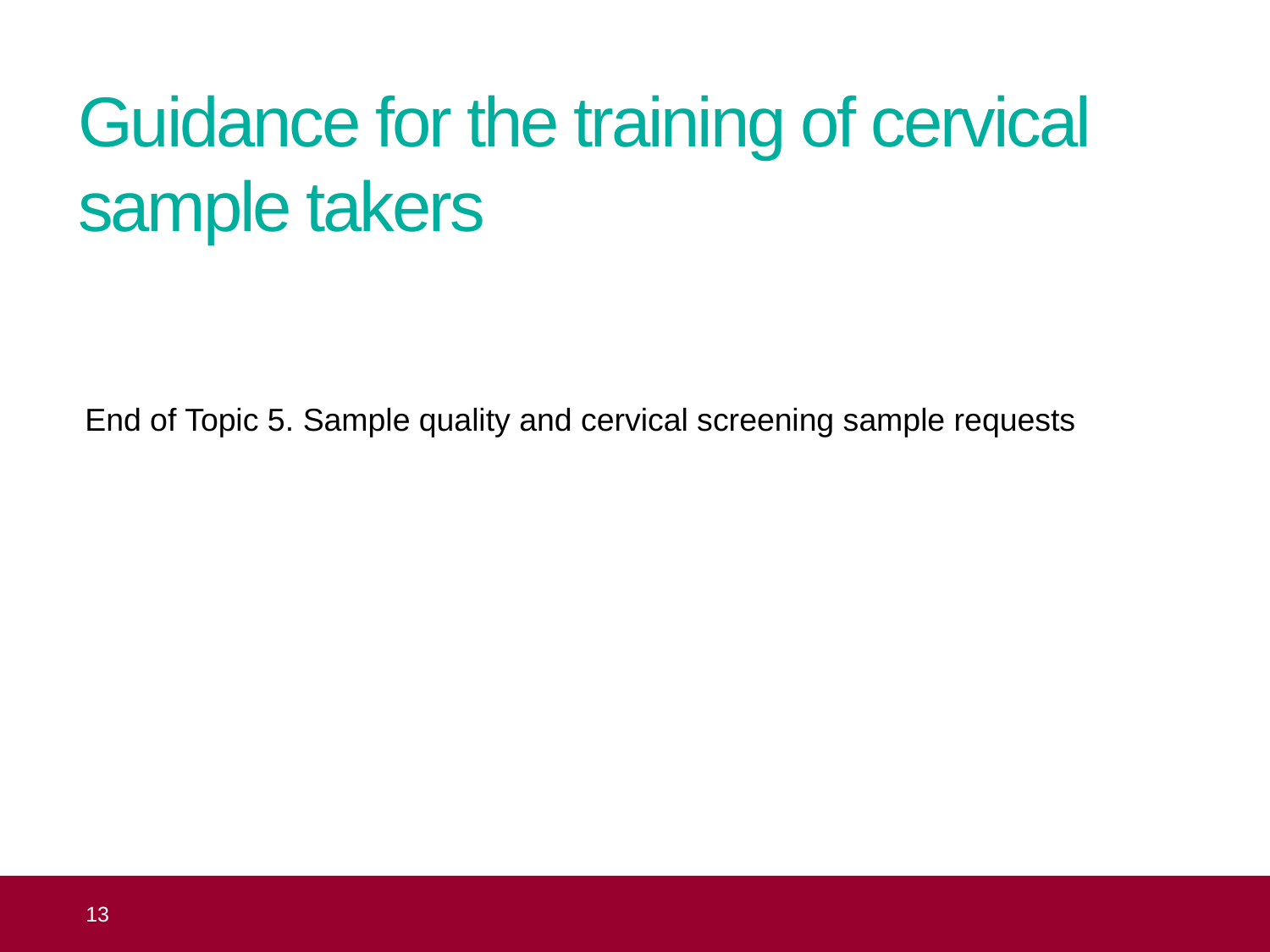

# Guidance for the training of cervical sample takers

End of Topic 5. Sample quality and cervical screening sample requests
  13
Topic 5: cervical screening sample requests